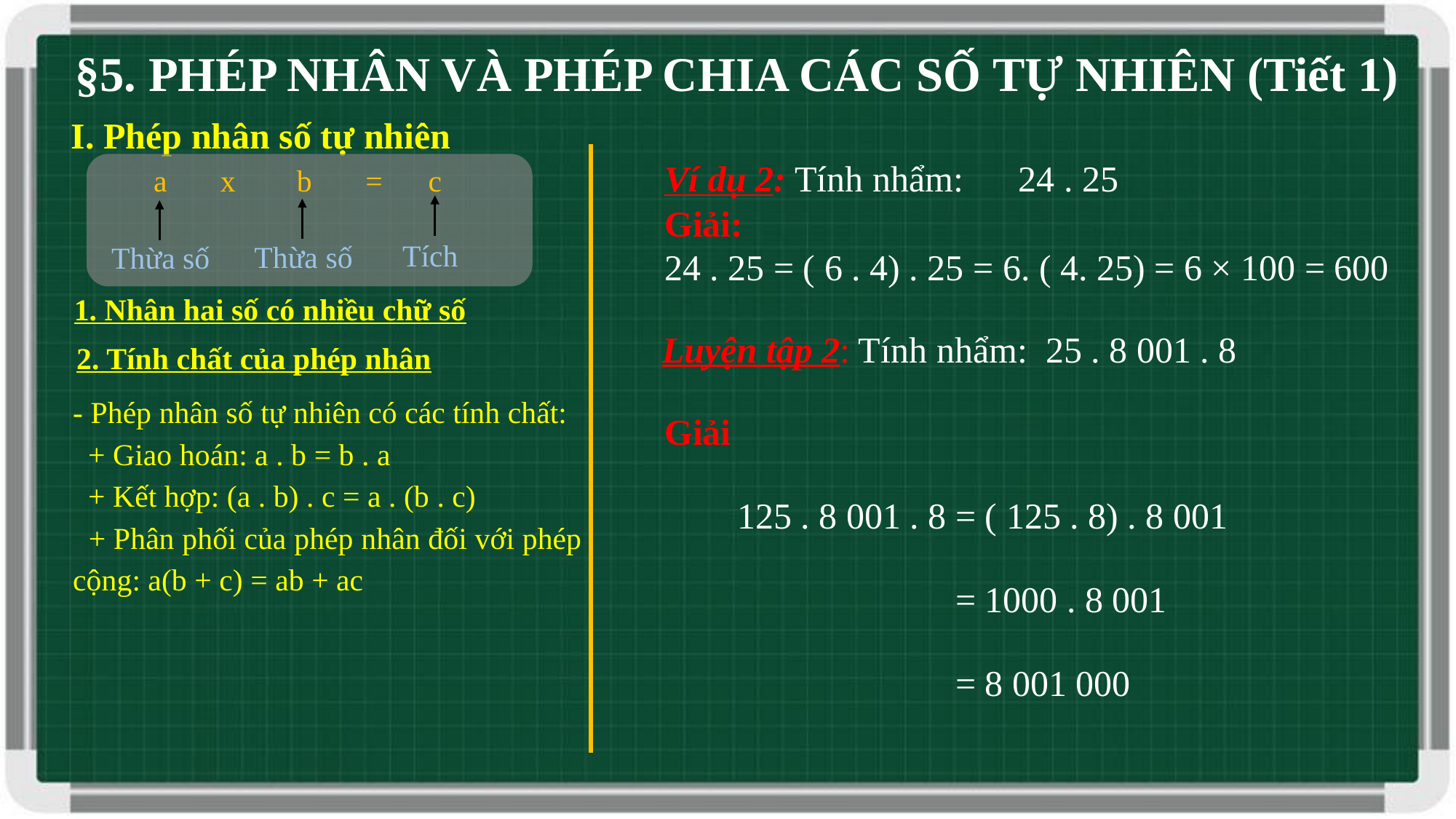

§5. PHÉP NHÂN VÀ PHÉP CHIA CÁC SỐ TỰ NHIÊN (Tiết 1)
I. Phép nhân số tự nhiên
Ví dụ 2: Tính nhẩm:      24 . 25

a       x        b       =      c
Tích
Thừa số
Thừa số
Giải:
24 . 25 = ( 6 . 4) . 25 = 6. ( 4. 25) = 6 × 100 = 600

1. Nhân hai số có nhiều chữ số
Luyện tập 2: Tính nhẩm:  25 . 8 001 . 8
2. Tính chất của phép nhân
Giải
        125 . 8 001 . 8 = ( 125 . 8) . 8 001
                                = 1000 . 8 001
                                = 8 001 000
- Phép nhân số tự nhiên có các tính chất:
  + Giao hoán: a . b = b . a
  + Kết hợp: (a . b) . c = a . (b . c)
  + Phân phối của phép nhân đối với phép cộng: a(b + c) = ab + ac